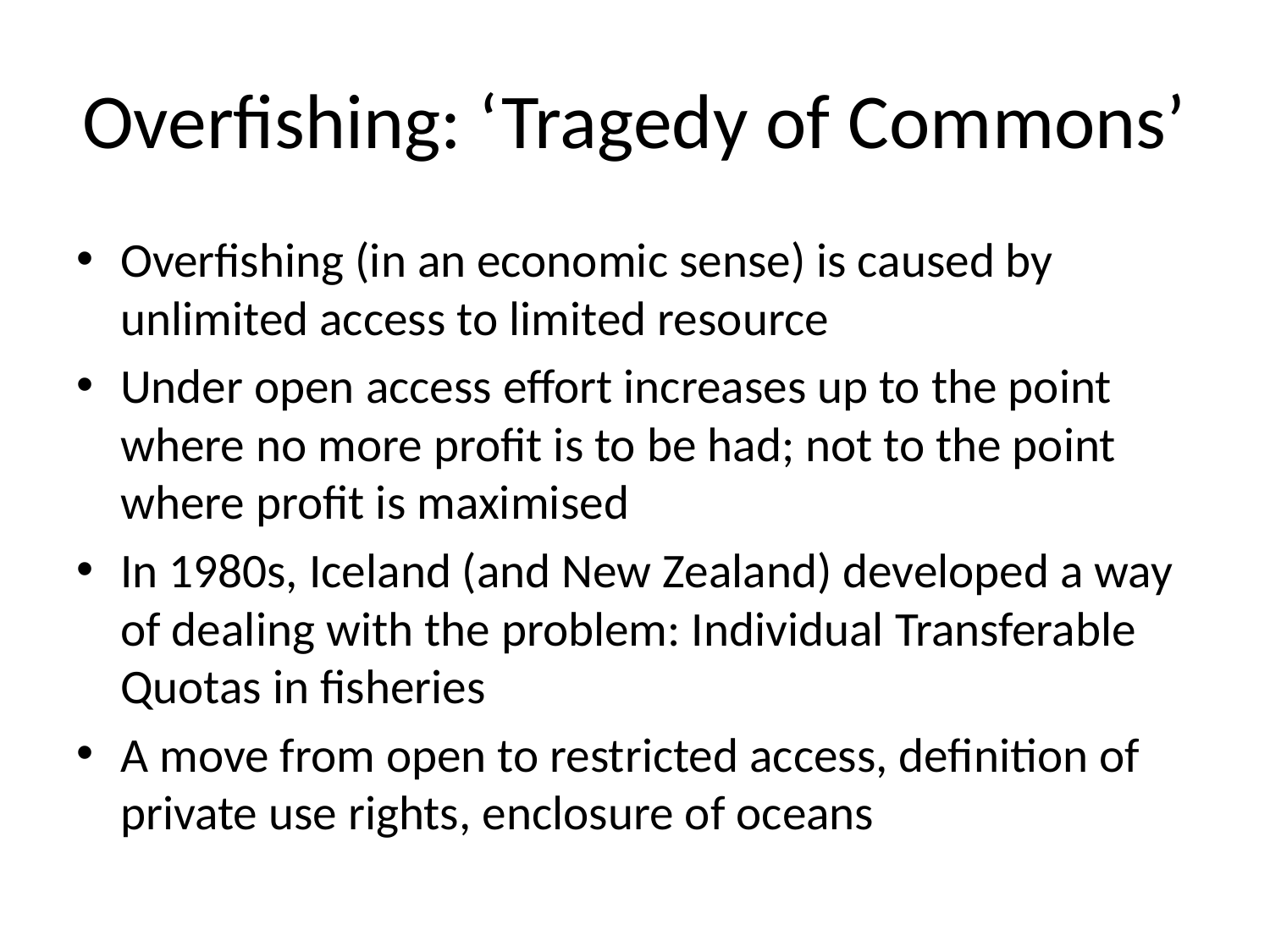

# Overfishing: ‘Tragedy of Commons’
Overfishing (in an economic sense) is caused by unlimited access to limited resource
Under open access effort increases up to the point where no more profit is to be had; not to the point where profit is maximised
In 1980s, Iceland (and New Zealand) developed a way of dealing with the problem: Individual Transferable Quotas in fisheries
A move from open to restricted access, definition of private use rights, enclosure of oceans